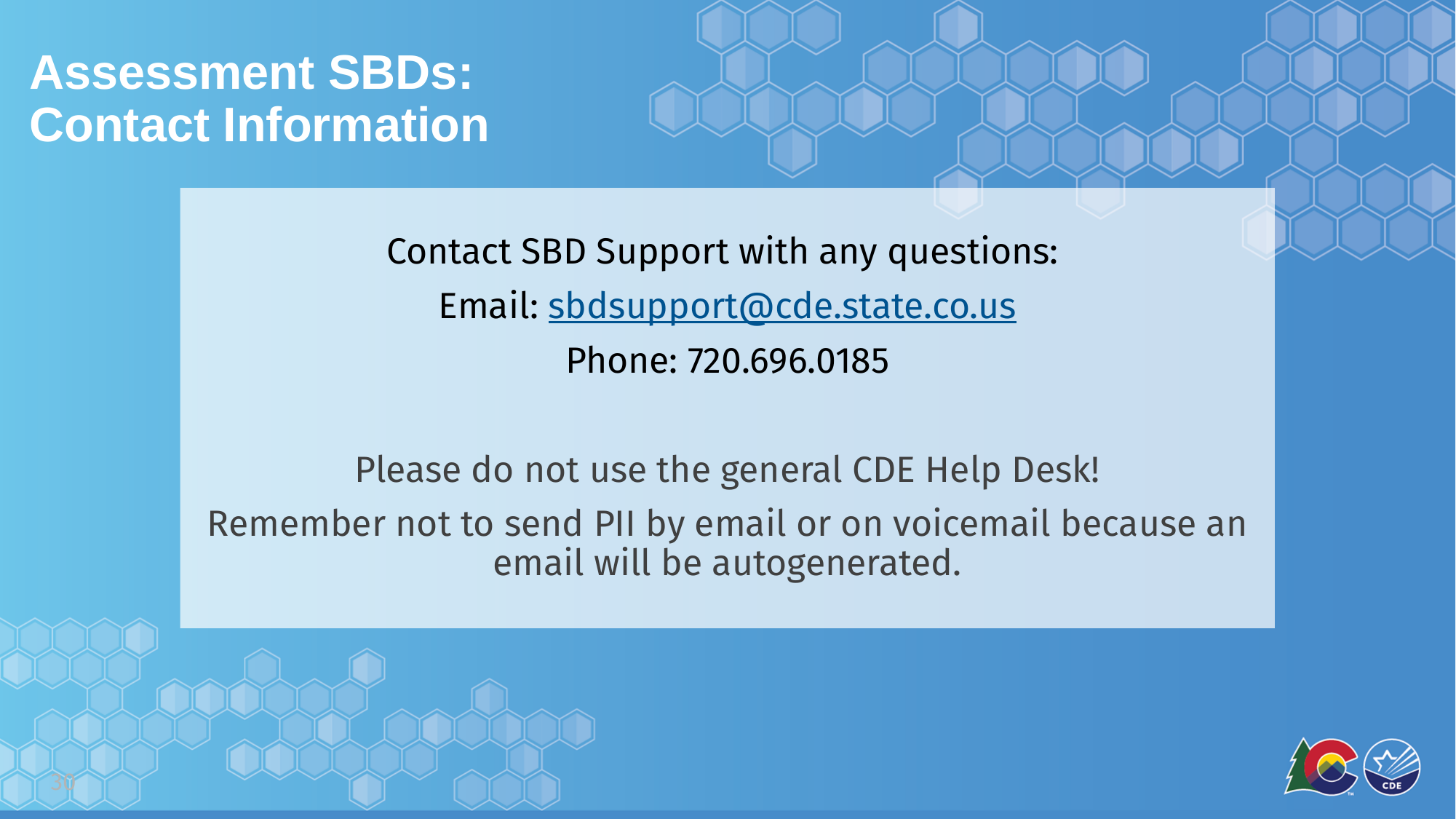

# Assessment SBDs: Contact Information
Contact SBD Support with any questions:
Email: sbdsupport@cde.state.co.us
Phone: 720.696.0185

Please do not use the general CDE Help Desk!
Remember not to send PII by email or on voicemail because an email will be autogenerated.
30